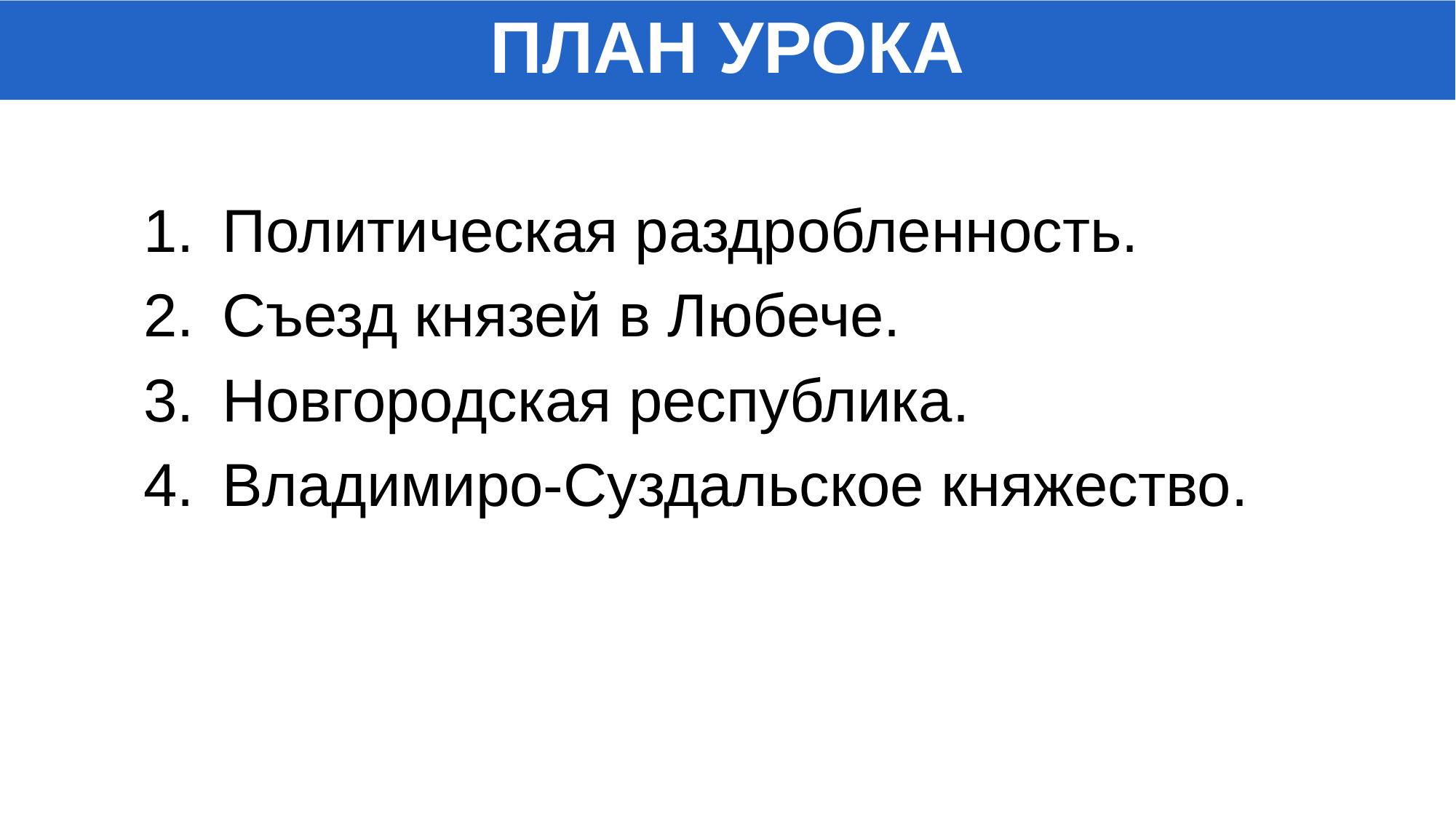

ПЛАН УРОКА
 Политическая раздробленность.
 Съезд князей в Любече.
 Новгородская республика.
 Владимиро-Суздальское княжество.